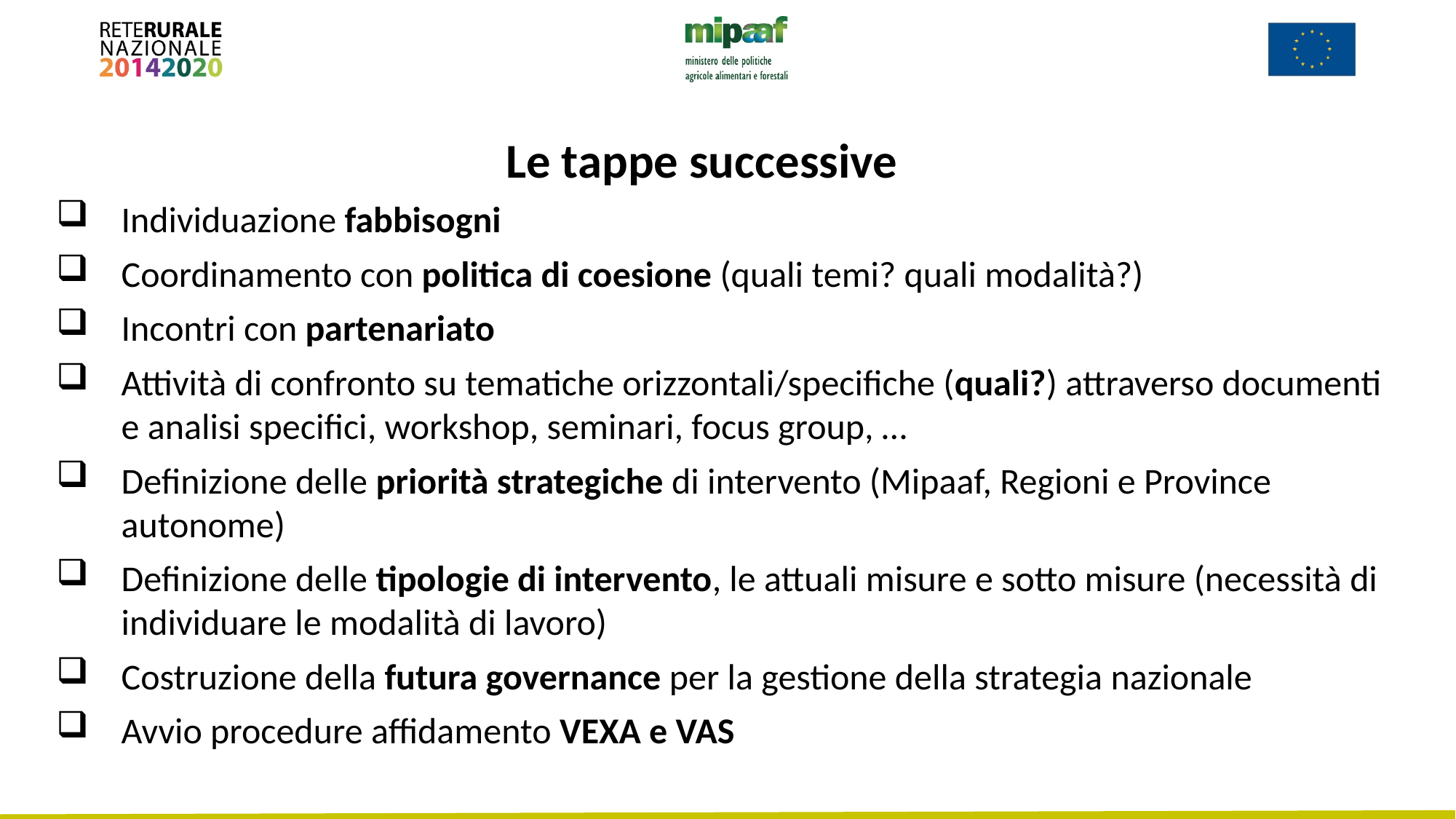

Le tappe successive
Individuazione fabbisogni
Coordinamento con politica di coesione (quali temi? quali modalità?)
Incontri con partenariato
Attività di confronto su tematiche orizzontali/specifiche (quali?) attraverso documenti e analisi specifici, workshop, seminari, focus group, …
Definizione delle priorità strategiche di intervento (Mipaaf, Regioni e Province autonome)
Definizione delle tipologie di intervento, le attuali misure e sotto misure (necessità di individuare le modalità di lavoro)
Costruzione della futura governance per la gestione della strategia nazionale
Avvio procedure affidamento VEXA e VAS